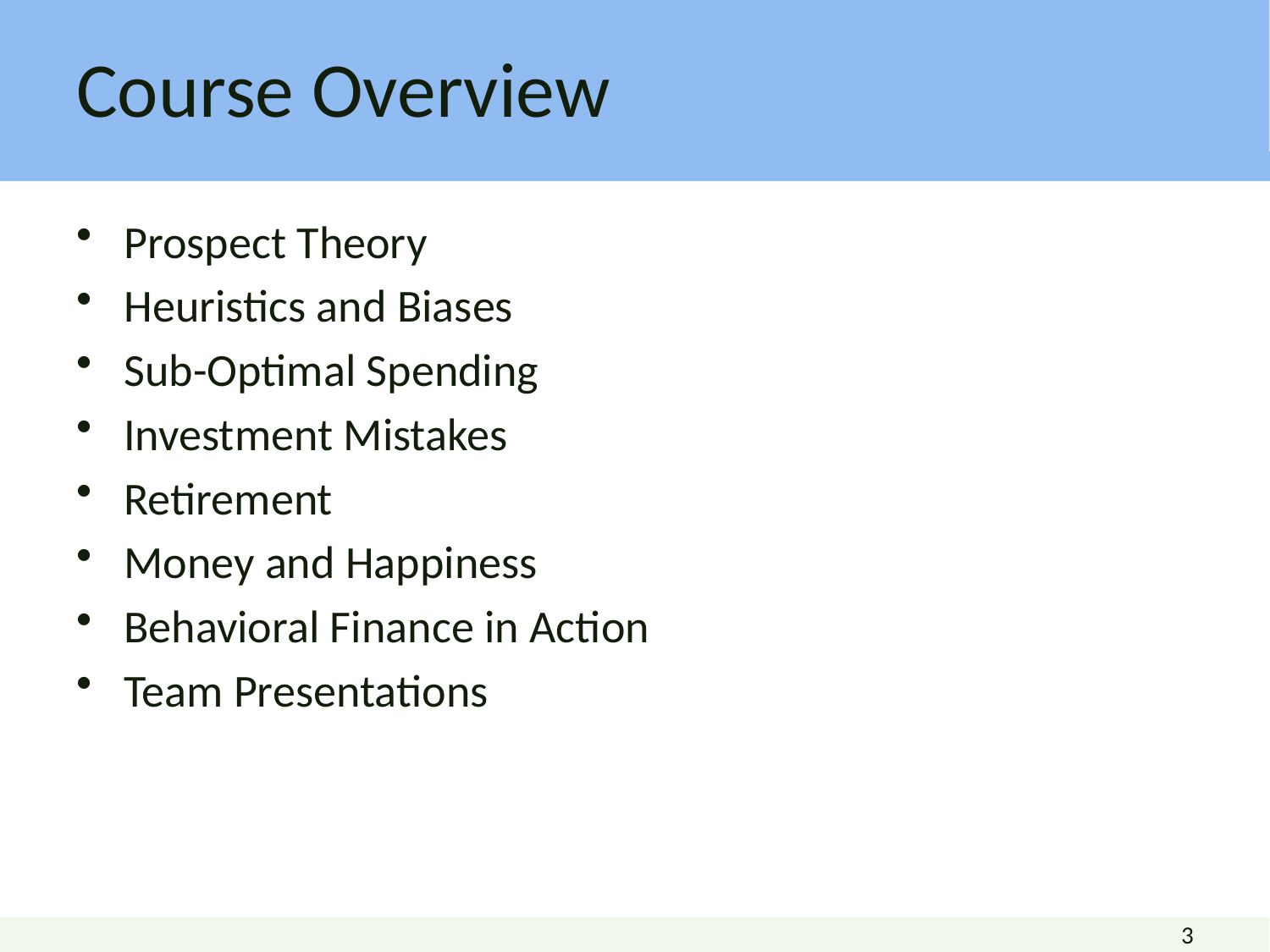

# Course Overview
Prospect Theory
Heuristics and Biases
Sub-Optimal Spending
Investment Mistakes
Retirement
Money and Happiness
Behavioral Finance in Action
Team Presentations
3